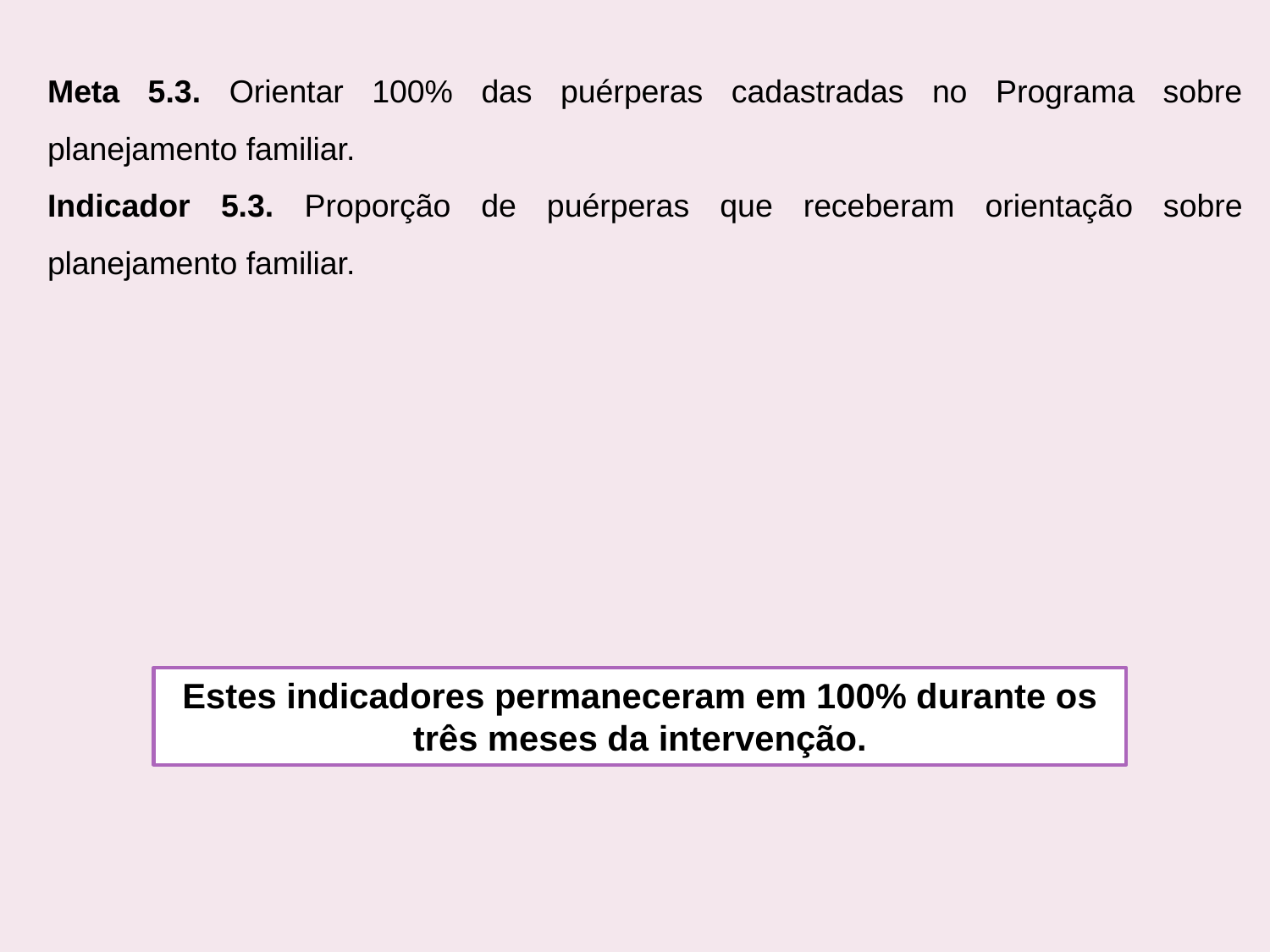

Meta 5.3. Orientar 100% das puérperas cadastradas no Programa sobre planejamento familiar.
Indicador 5.3. Proporção de puérperas que receberam orientação sobre planejamento familiar.
Estes indicadores permaneceram em 100% durante os três meses da intervenção.